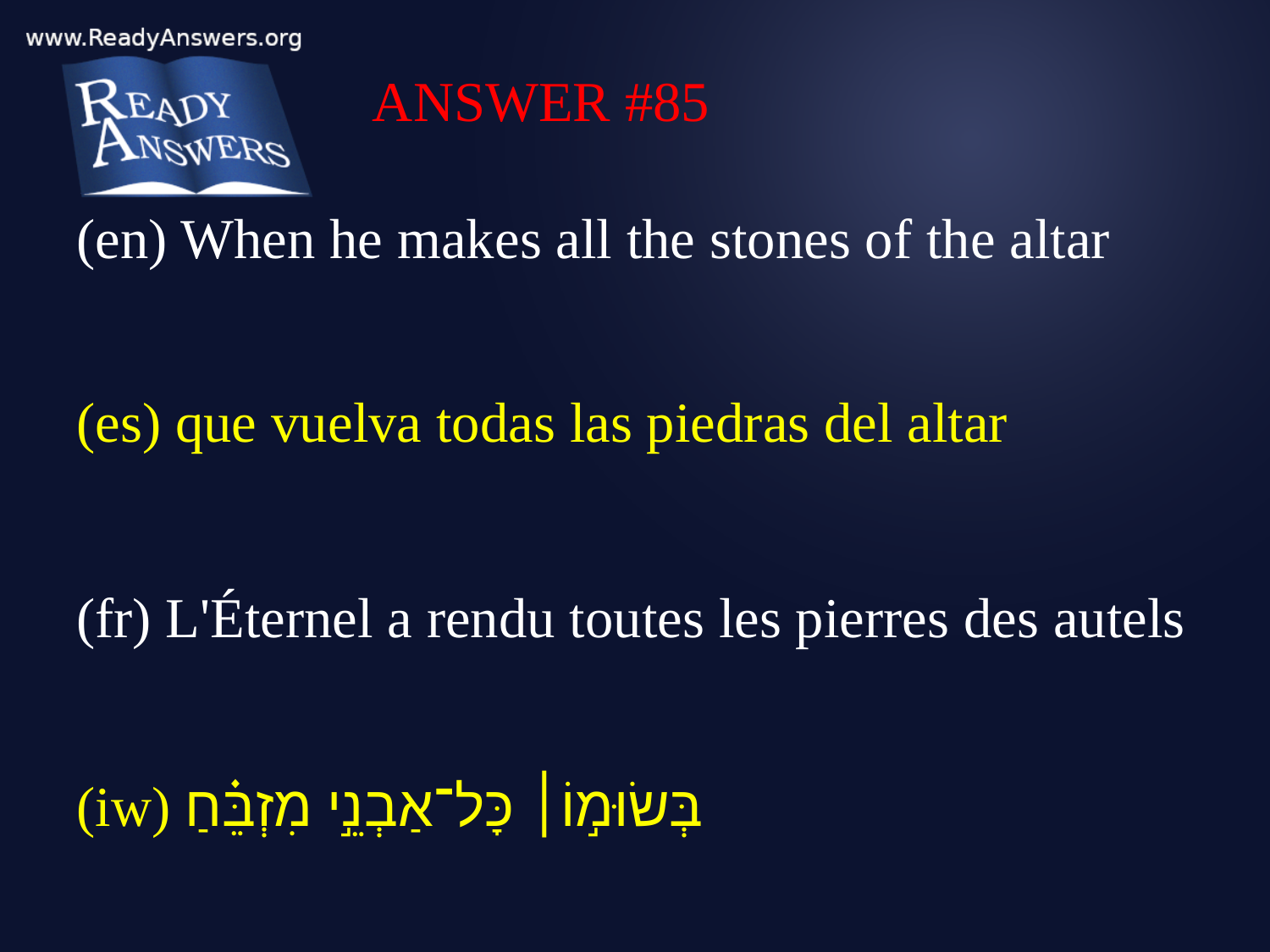

ANSWER #85
(en) When he makes all the stones of the altar
(es) que vuelva todas las piedras del altar
(fr) L'Éternel a rendu toutes les pierres des autels
(iw) בְּשׂוּמ֣וֹ׀ כָּל־אַבְנֵ֣י מִזְבֵּ֗חַ